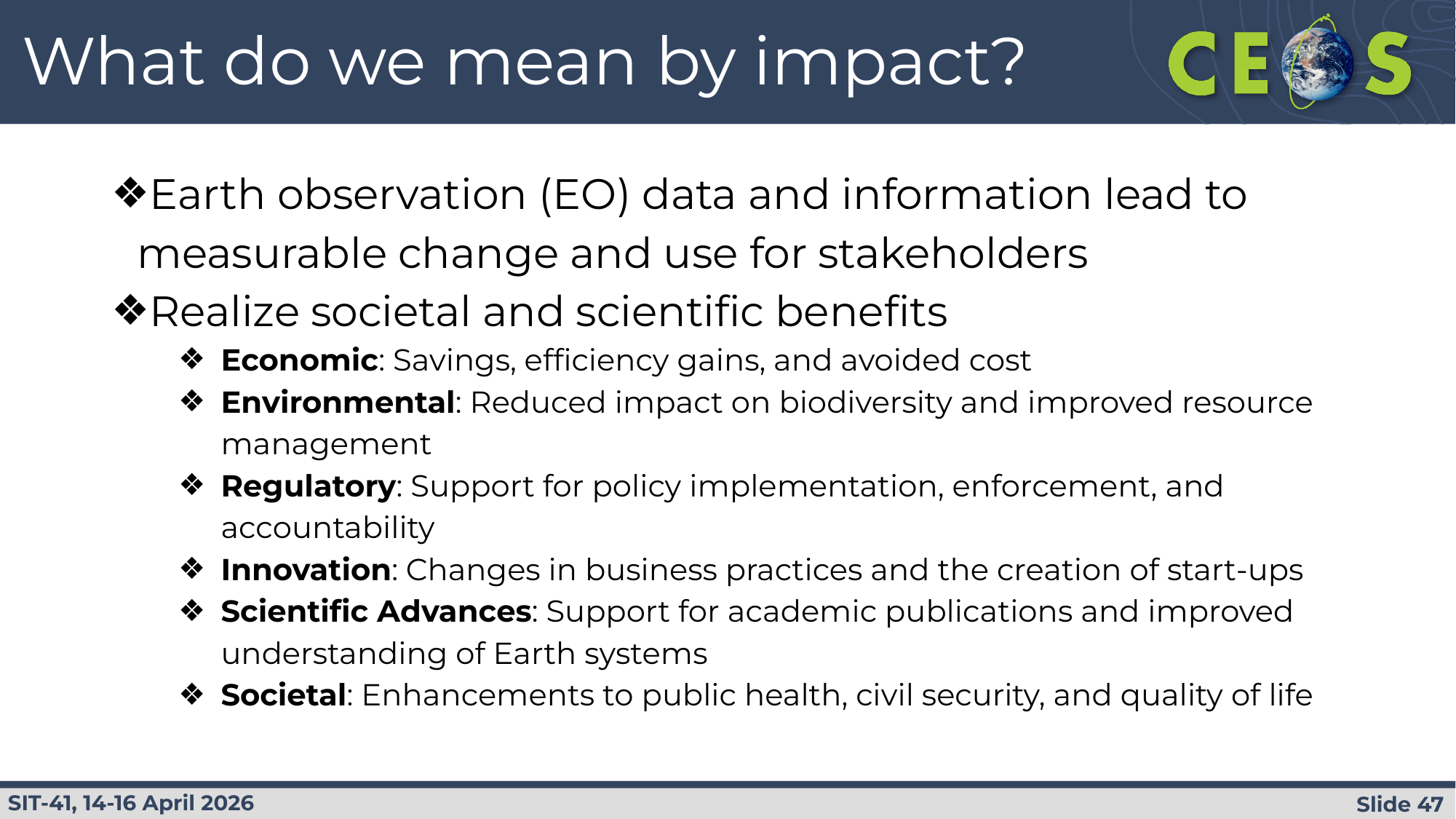

What do we mean by impact?
Earth observation (EO) data and information lead to measurable change and use for stakeholders
Realize societal and scientific benefits
Economic: Savings, efficiency gains, and avoided cost
Environmental: Reduced impact on biodiversity and improved resource management
Regulatory: Support for policy implementation, enforcement, and accountability
Innovation: Changes in business practices and the creation of start-ups
Scientific Advances: Support for academic publications and improved understanding of Earth systems
Societal: Enhancements to public health, civil security, and quality of life